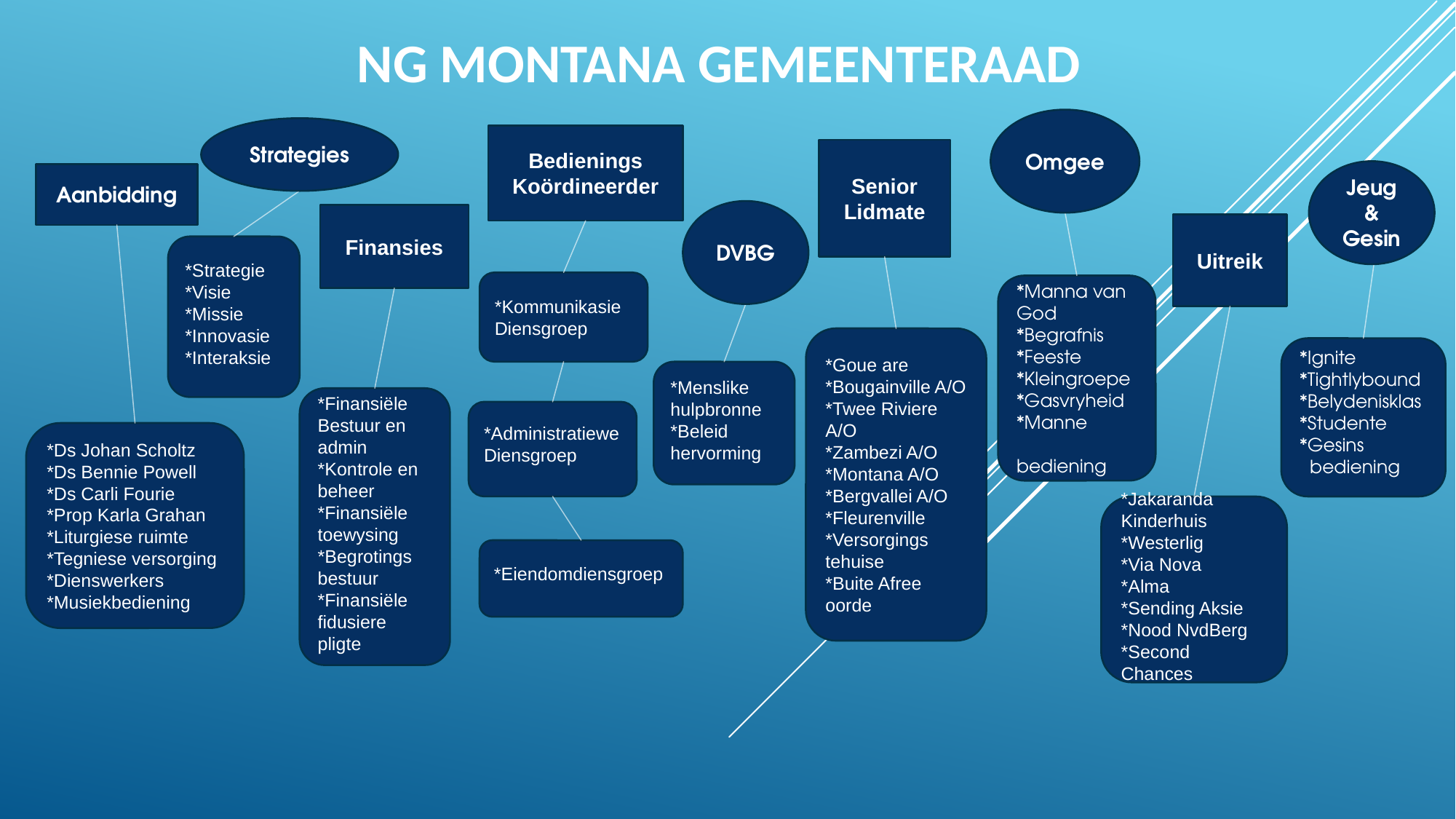

# NG Montana GemeenteRaad
Omgee
Strategies
Bedienings
Koördineerder
Senior Lidmate
Jeug &
Gesin
Aanbidding
DVBG
Finansies
Uitreik

*Strategie
*Visie
*Missie
*Innovasie
*Interaksie

*Kommunikasie
Diensgroep

*Manna van God
*Begrafnis
*Feeste
*Kleingroepe
*Gasvryheid
*Manne                  bediening

*Goue are
*Bougainville A/O
*Twee Riviere A/O
*Zambezi A/O
*Montana A/O
*Bergvallei A/O
*Fleurenville
*Versorgings tehuise
*Buite Afree
oorde

*Ignite
*Tightlybound
*Belydenisklas
*Studente
*Gesins
  bediening

*Menslike hulpbronne
*Beleid hervorming

*Finansiële Bestuur en admin
*Kontrole en beheer
*Finansiële toewysing
*Begrotings bestuur
*Finansiële fidusiere pligte

*Administratiewe
Diensgroep

*Ds Johan Scholtz
*Ds Bennie Powell
*Ds Carli Fourie
*Prop Karla Grahan
*Liturgiese ruimte
*Tegniese versorging
*Dienswerkers
*Musiekbediening

*Jakaranda Kinderhuis
*Westerlig
*Via Nova
*Alma
*Sending Aksie
*Nood NvdBerg
*Second Chances

*Eiendomdiensgroep